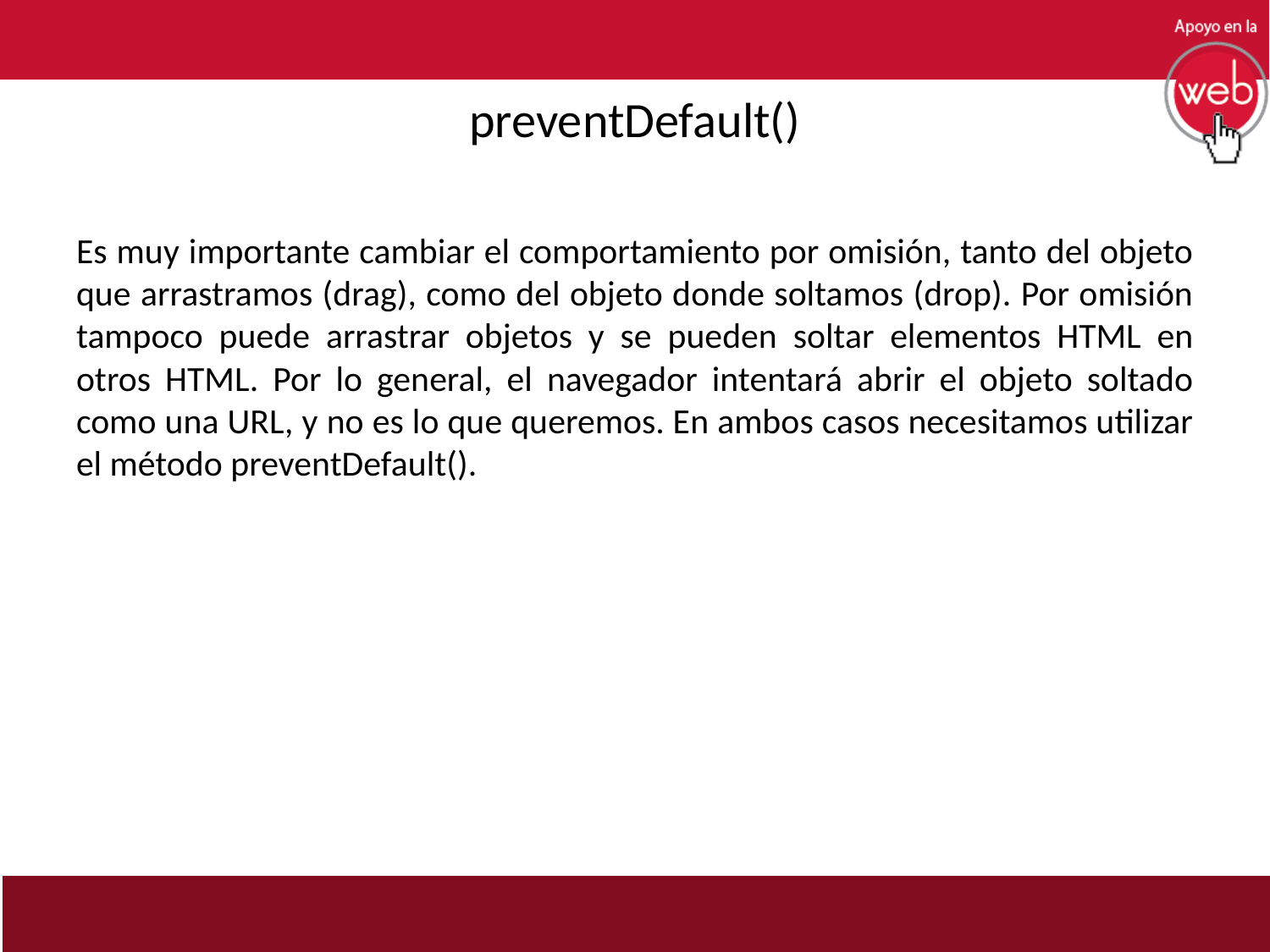

# preventDefault()
Es muy importante cambiar el comportamiento por omisión, tanto del objeto que arrastramos (drag), como del objeto donde soltamos (drop). Por omisión tampoco puede arrastrar objetos y se pueden soltar elementos HTML en otros HTML. Por lo general, el navegador intentará abrir el objeto soltado como una URL, y no es lo que queremos. En ambos casos necesitamos utilizar el método preventDefault().